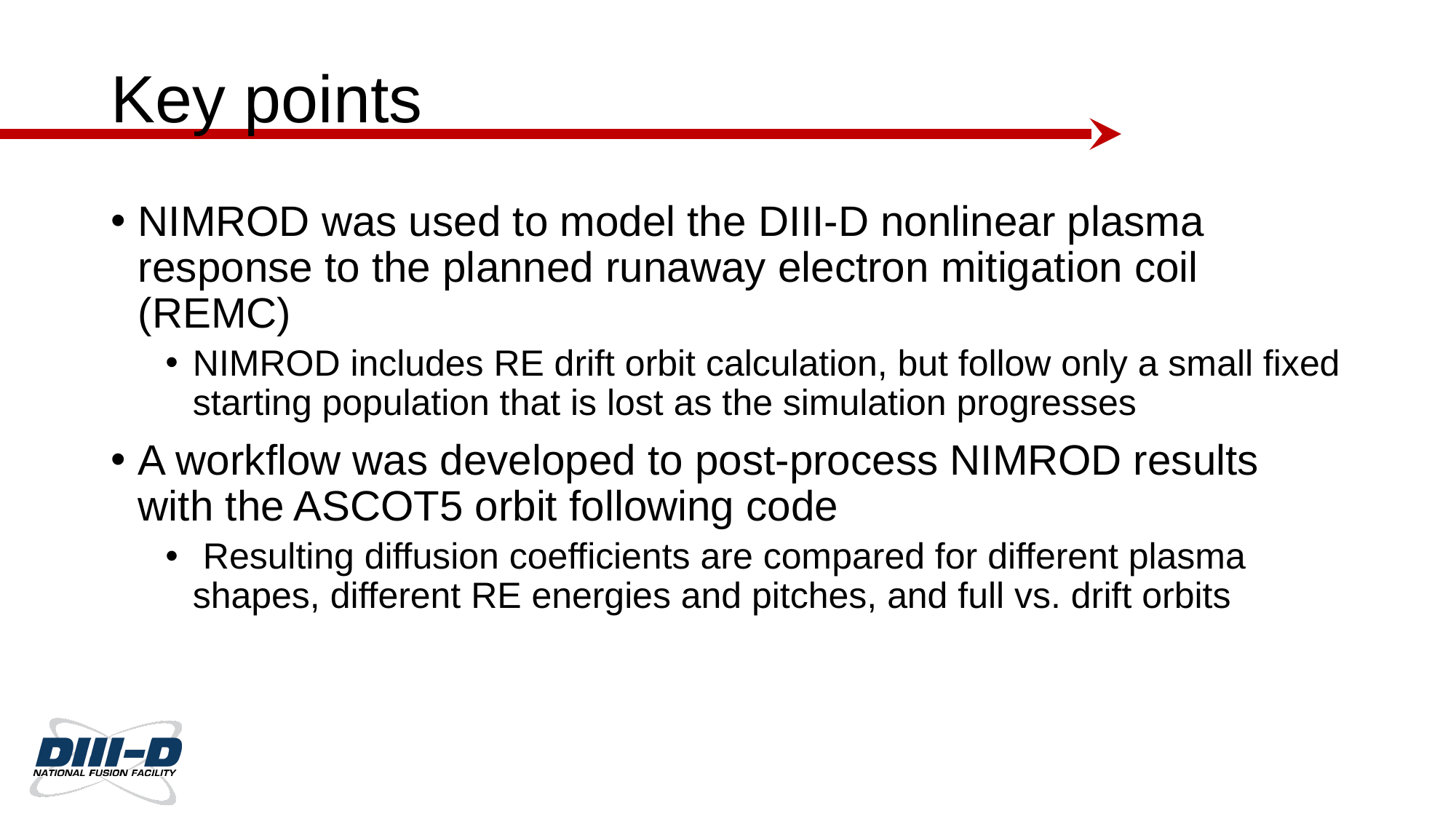

# Key points
NIMROD was used to model the DIII-D nonlinear plasma response to the planned runaway electron mitigation coil (REMC)
NIMROD includes RE drift orbit calculation, but follow only a small fixed starting population that is lost as the simulation progresses
A workflow was developed to post-process NIMROD results with the ASCOT5 orbit following code
 Resulting diffusion coefficients are compared for different plasma shapes, different RE energies and pitches, and full vs. drift orbits